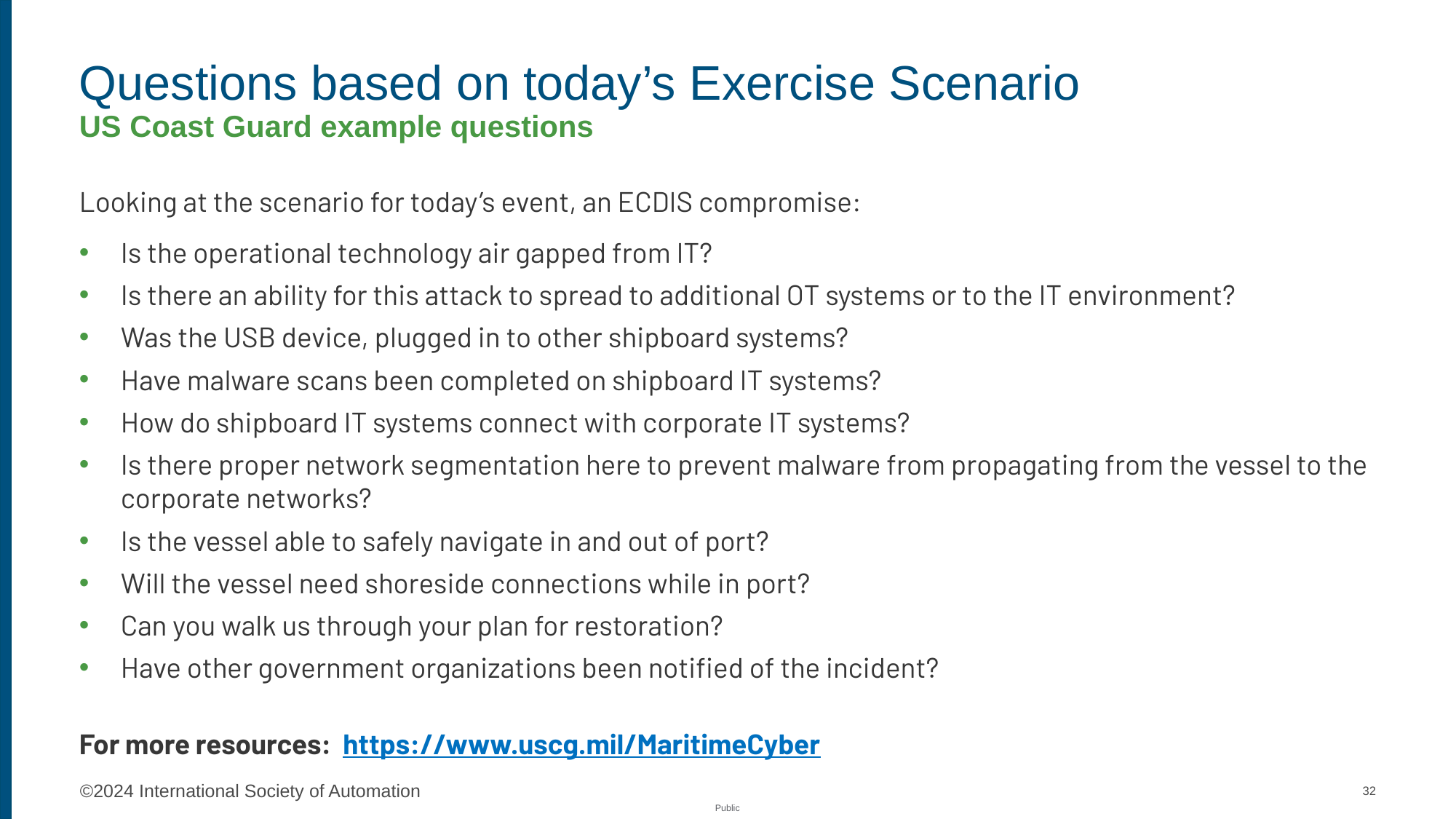

# Questions based on today’s Exercise Scenario US Coast Guard example questions
Looking at the scenario for today’s event, an ECDIS compromise:
Is the operational technology air gapped from IT?
Is there an ability for this attack to spread to additional OT systems or to the IT environment?
Was the USB device, plugged in to other shipboard systems?
Have malware scans been completed on shipboard IT systems?
How do shipboard IT systems connect with corporate IT systems?
Is there proper network segmentation here to prevent malware from propagating from the vessel to the corporate networks?
Is the vessel able to safely navigate in and out of port?
Will the vessel need shoreside connections while in port?
Can you walk us through your plan for restoration?
Have other government organizations been notified of the incident?
For more resources:  https://www.uscg.mil/MaritimeCyber
32